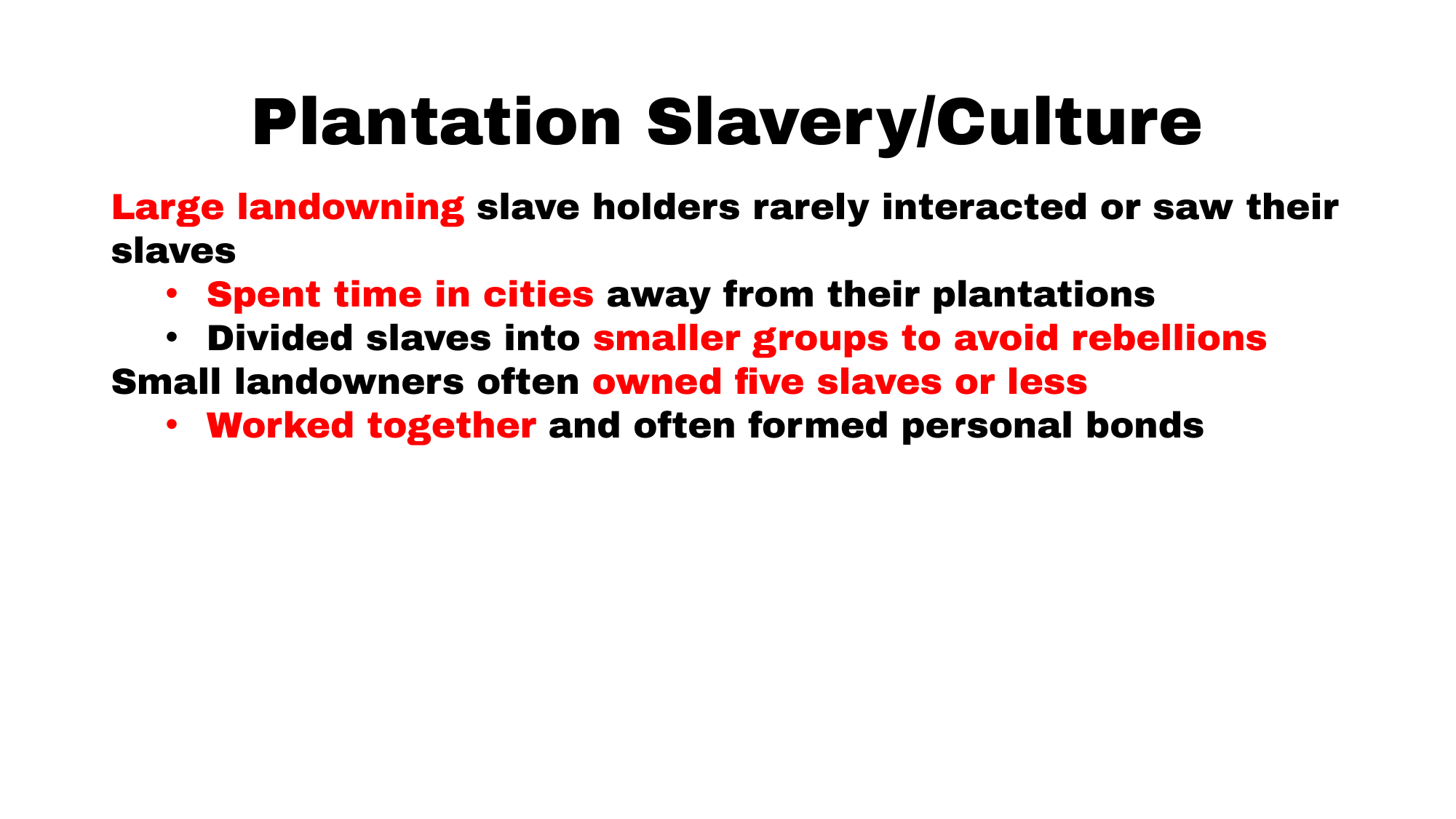

# Plantation Slavery/Culture
Large landowning slave holders rarely interacted or saw their slaves
Spent time in cities away from their plantations
Divided slaves into smaller groups to avoid rebellions
Small landowners often owned five slaves or less
Worked together and often formed personal bonds